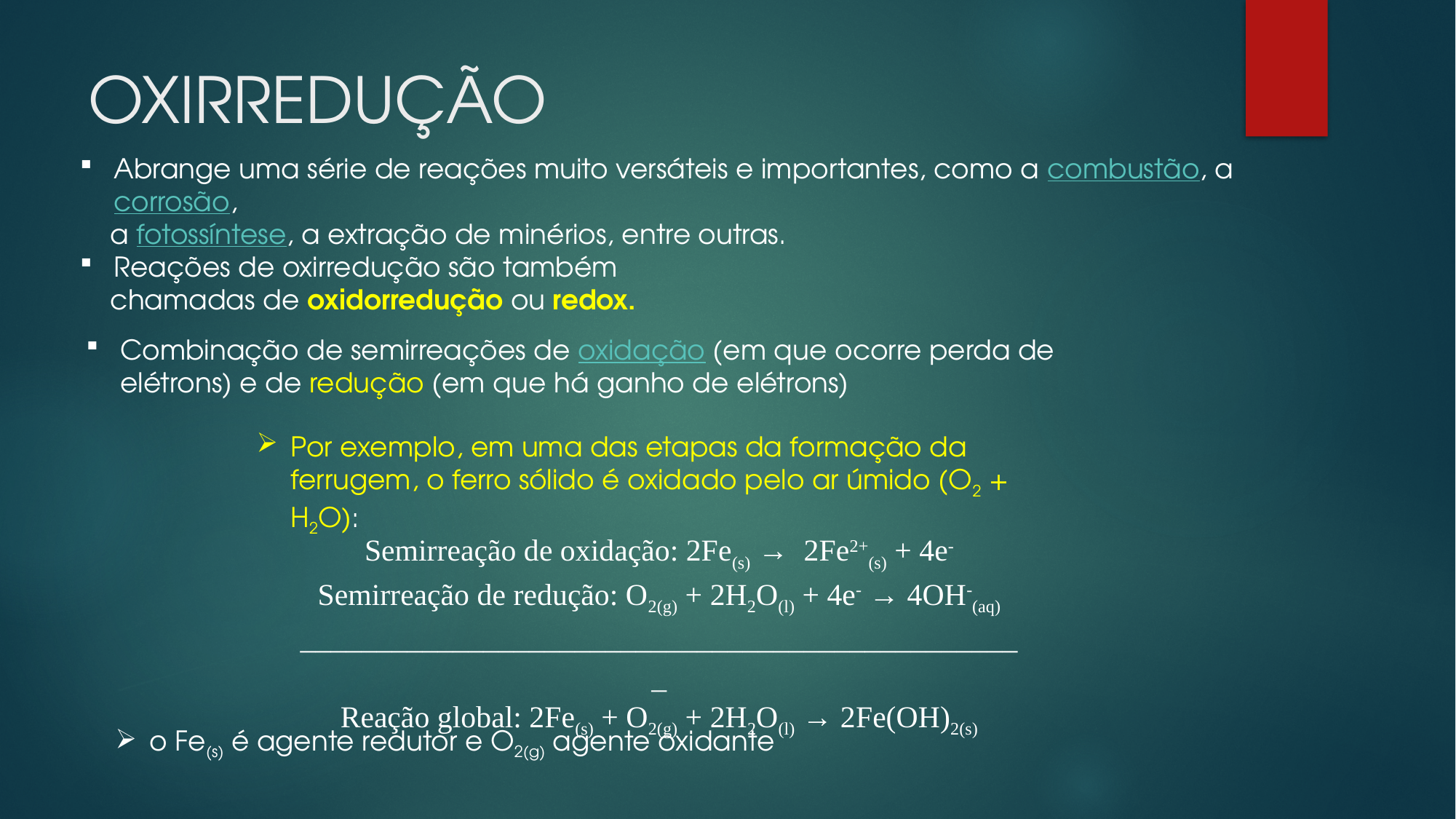

# OXIRREDUÇÃO
Abrange uma série de reações muito versáteis e importantes, como a combustão, a corrosão,
    a fotossíntese, a extração de minérios, entre outras.
Reações de oxirredução são também
    chamadas de oxidorredução ou redox.
Combinação de semirreações de oxidação (em que ocorre perda de elétrons) e de redução (em que há ganho de elétrons)
Por exemplo, em uma das etapas da formação da ferrugem, o ferro sólido é oxidado pelo ar úmido (O2 + H2O):
Semirreação de oxidação: 2Fe(s) →  2Fe2+(s) + 4e-
Semirreação de redução: O2(g) + 2H2O(l) + 4e- → 4OH-(aq)
________________________________________________
Reação global: 2Fe(s) + O2(g) + 2H2O(l) → 2Fe(OH)2(s)
o Fe(s) é agente redutor e O2(g) agente oxidante